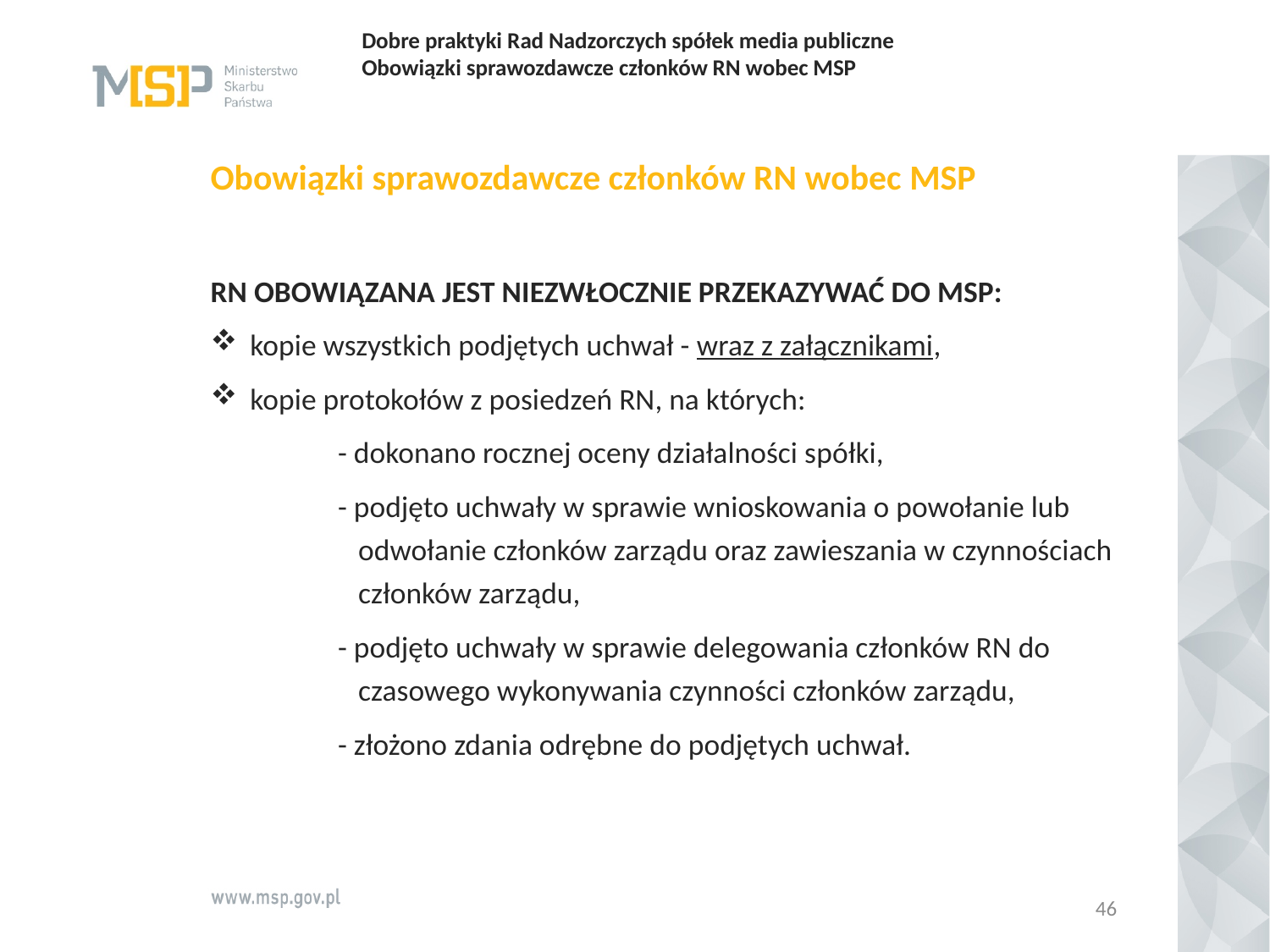

# Dobre praktyki Rad Nadzorczych spółek media publiczne   Obowiązki sprawozdawcze członków RN wobec MSP
Obowiązki sprawozdawcze członków RN wobec MSP

RN OBOWIĄZANA JEST NIEZWŁOCZNIE PRZEKAZYWAĆ DO MSP:
kopie wszystkich podjętych uchwał - wraz z załącznikami,
kopie protokołów z posiedzeń RN, na których:
	- dokonano rocznej oceny działalności spółki,
	- podjęto uchwały w sprawie wnioskowania o powołanie lub 		   odwołanie członków zarządu oraz zawieszania w czynnościach 	   członków zarządu,
	- podjęto uchwały w sprawie delegowania członków RN do  	 	   czasowego wykonywania czynności członków zarządu,
	- złożono zdania odrębne do podjętych uchwał.

46